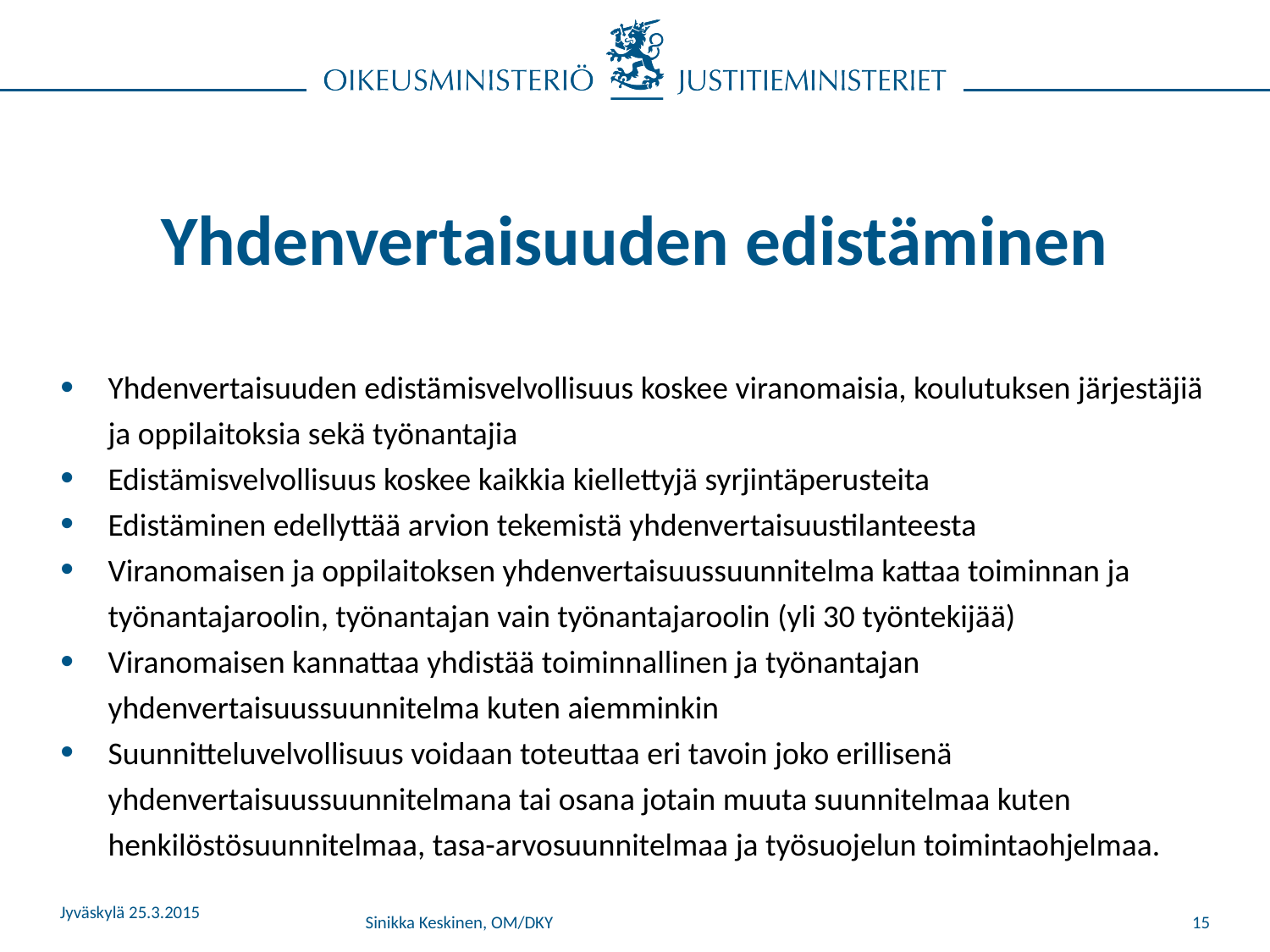

# Yhdenvertaisuuden edistäminen
Yhdenvertaisuuden edistämisvelvollisuus koskee viranomaisia, koulutuksen järjestäjiä ja oppilaitoksia sekä työnantajia
Edistämisvelvollisuus koskee kaikkia kiellettyjä syrjintäperusteita
Edistäminen edellyttää arvion tekemistä yhdenvertaisuustilanteesta
Viranomaisen ja oppilaitoksen yhdenvertaisuussuunnitelma kattaa toiminnan ja työnantajaroolin, työnantajan vain työnantajaroolin (yli 30 työntekijää)
Viranomaisen kannattaa yhdistää toiminnallinen ja työnantajan yhdenvertaisuussuunnitelma kuten aiemminkin
Suunnitteluvelvollisuus voidaan toteuttaa eri tavoin joko erillisenä yhdenvertaisuussuunnitelmana tai osana jotain muuta suunnitelmaa kuten henkilöstösuunnitelmaa, tasa-arvosuunnitelmaa ja työsuojelun toimintaohjelmaa.

Jyväskylä 25.3.2015

Sinikka Keskinen, OM/DKY
15